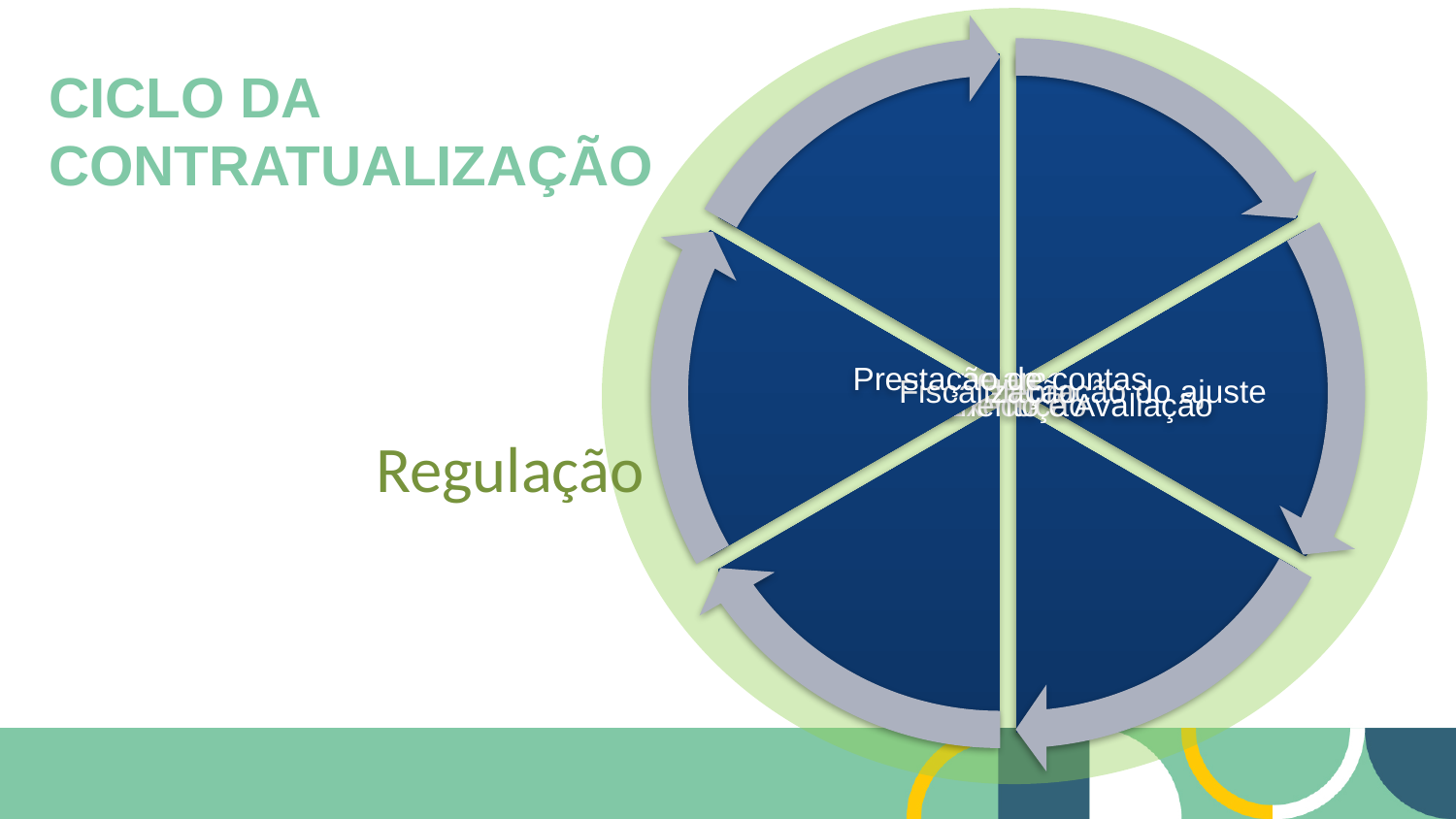

Planejamento
Negociação e celebração do ajuste
Execução
Acompanhamento e Avaliação
Fiscalização
Prestação de contas

# Ciclo da contratualização
Regulação